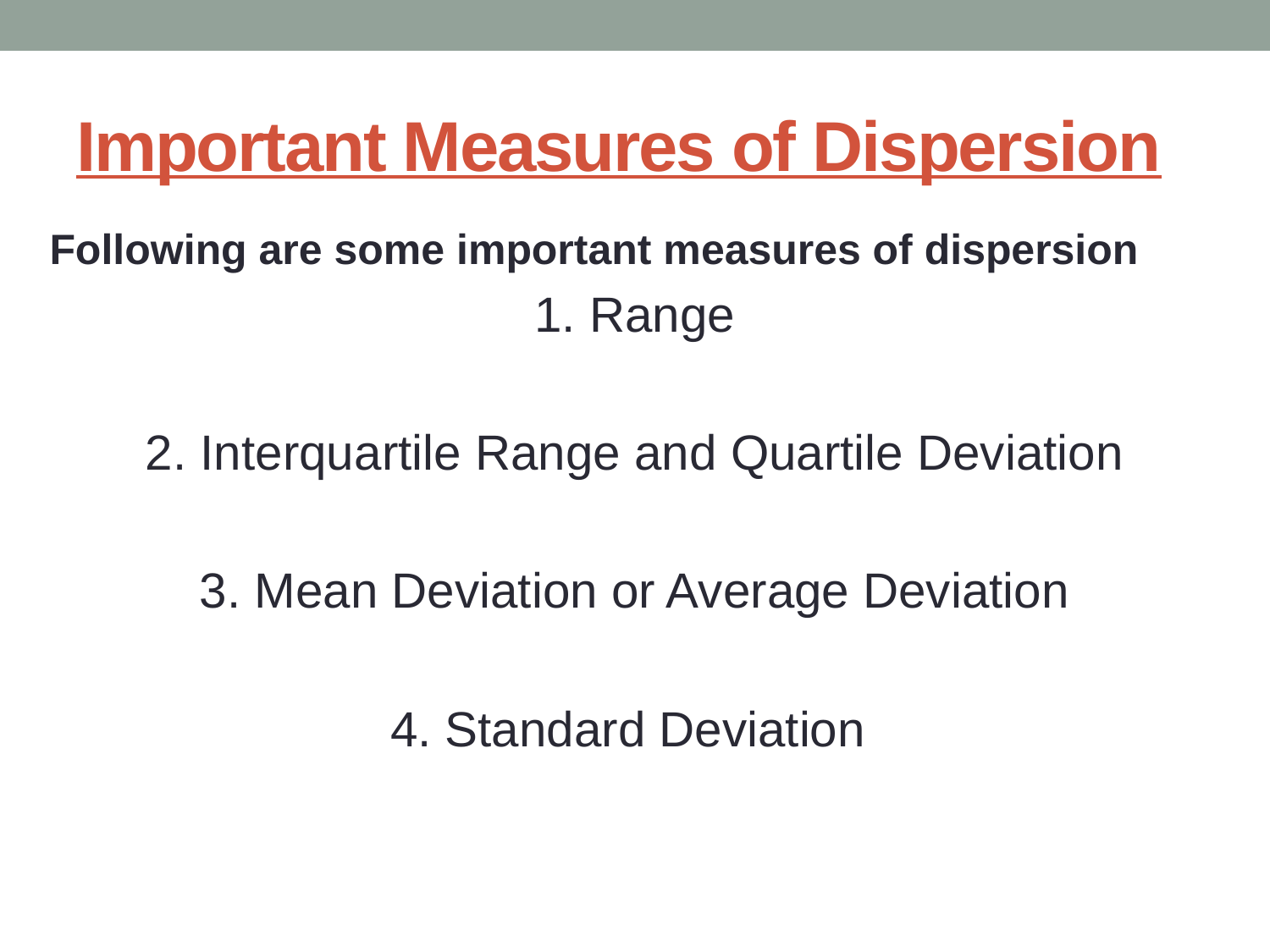

# Important Measures of Dispersion
 Following are some important measures of dispersion
1. Range

2. Interquartile Range and Quartile Deviation

3. Mean Deviation or Average Deviation

4. Standard Deviation